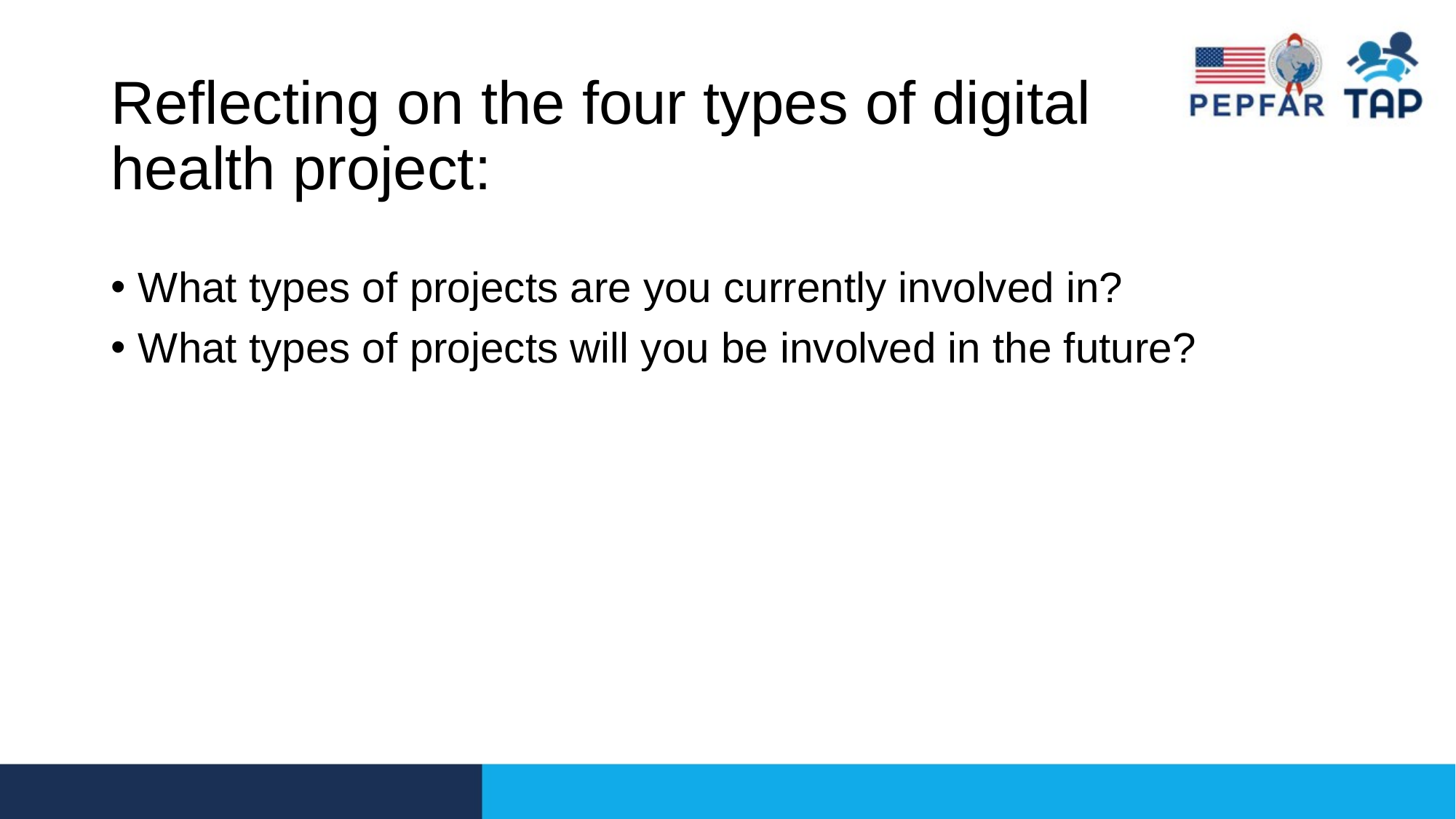

# Reflecting on the four types of digital health project:
What types of projects are you currently involved in?
What types of projects will you be involved in the future?